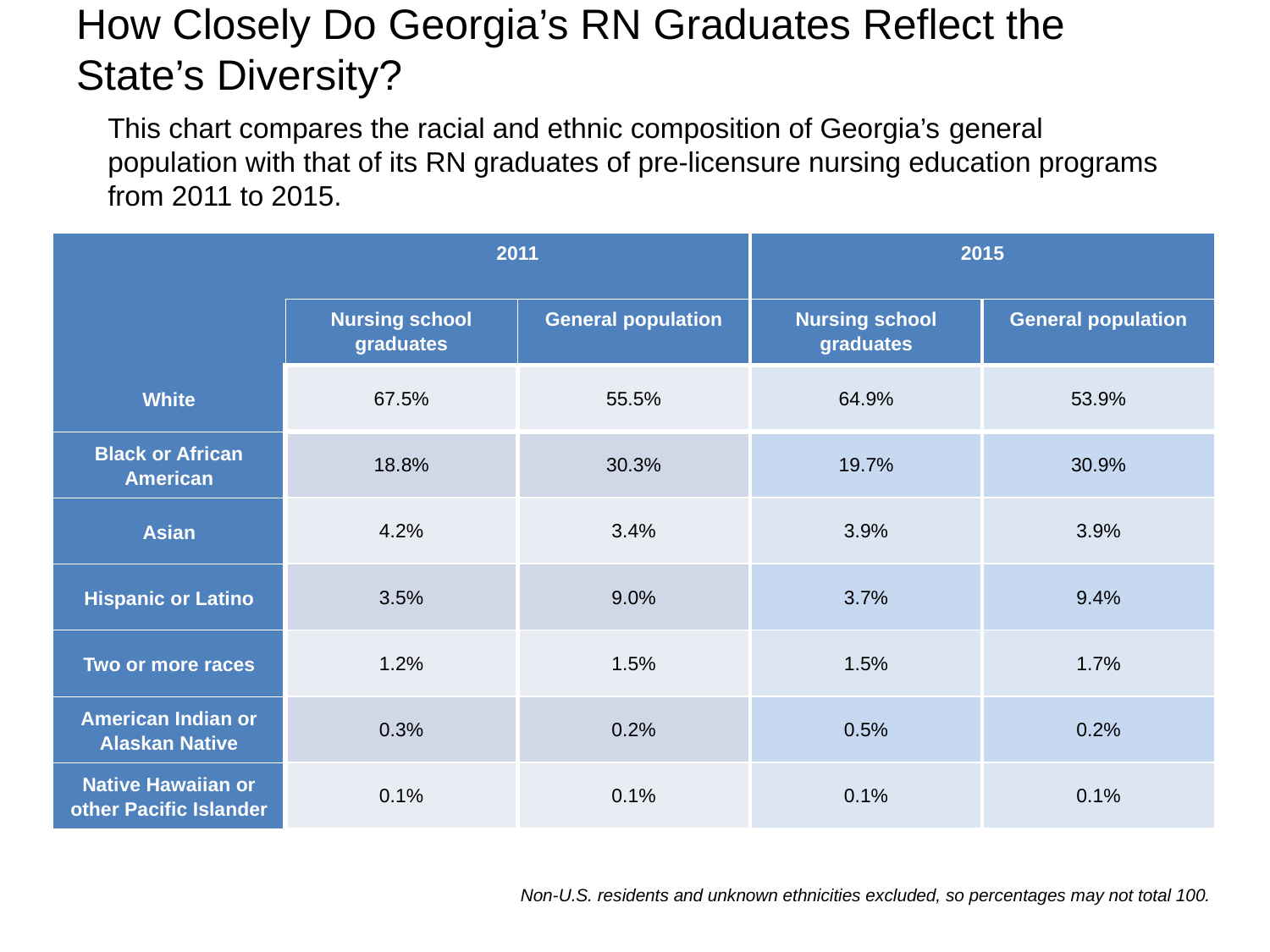

# How Closely Do Georgia’s RN Graduates Reflect the State’s Diversity?
This chart compares the racial and ethnic composition of Georgia’s general population with that of its RN graduates of pre-licensure nursing education programs from 2011 to 2015.

|  | 2011 |  | 2015 |  |
| --- | --- | --- | --- | --- |
|  | Nursing school graduates | General population | Nursing school graduates | General population |
| White | 67.5% | 55.5% | 64.9% | 53.9% |
| Black or African American | 18.8% | 30.3% | 19.7% | 30.9% |
| Asian | 4.2% | 3.4% | 3.9% | 3.9% |
| Hispanic or Latino | 3.5% | 9.0% | 3.7% | 9.4% |
| Two or more races | 1.2% | 1.5% | 1.5% | 1.7% |
| American Indian or Alaskan Native | 0.3% | 0.2% | 0.5% | 0.2% |
| Native Hawaiian or other Pacific Islander | 0.1% | 0.1% | 0.1% | 0.1% |
Non-U.S. residents and unknown ethnicities excluded, so percentages may not total 100.